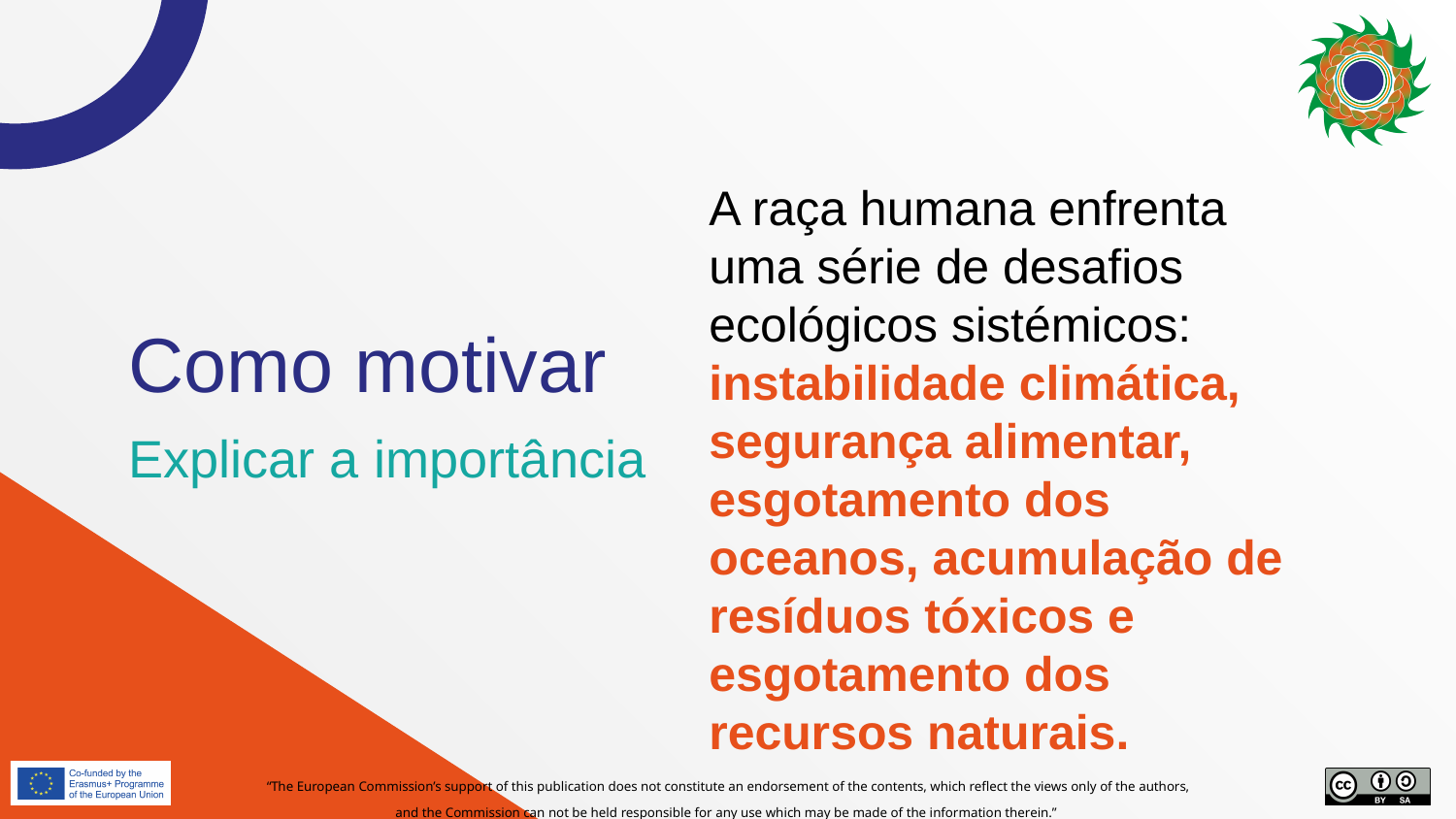

A raça humana enfrenta uma série de desafios ecológicos sistémicos: instabilidade climática, segurança alimentar, esgotamento dos oceanos, acumulação de resíduos tóxicos e esgotamento dos recursos naturais.
# Como motivar
Explicar a importância